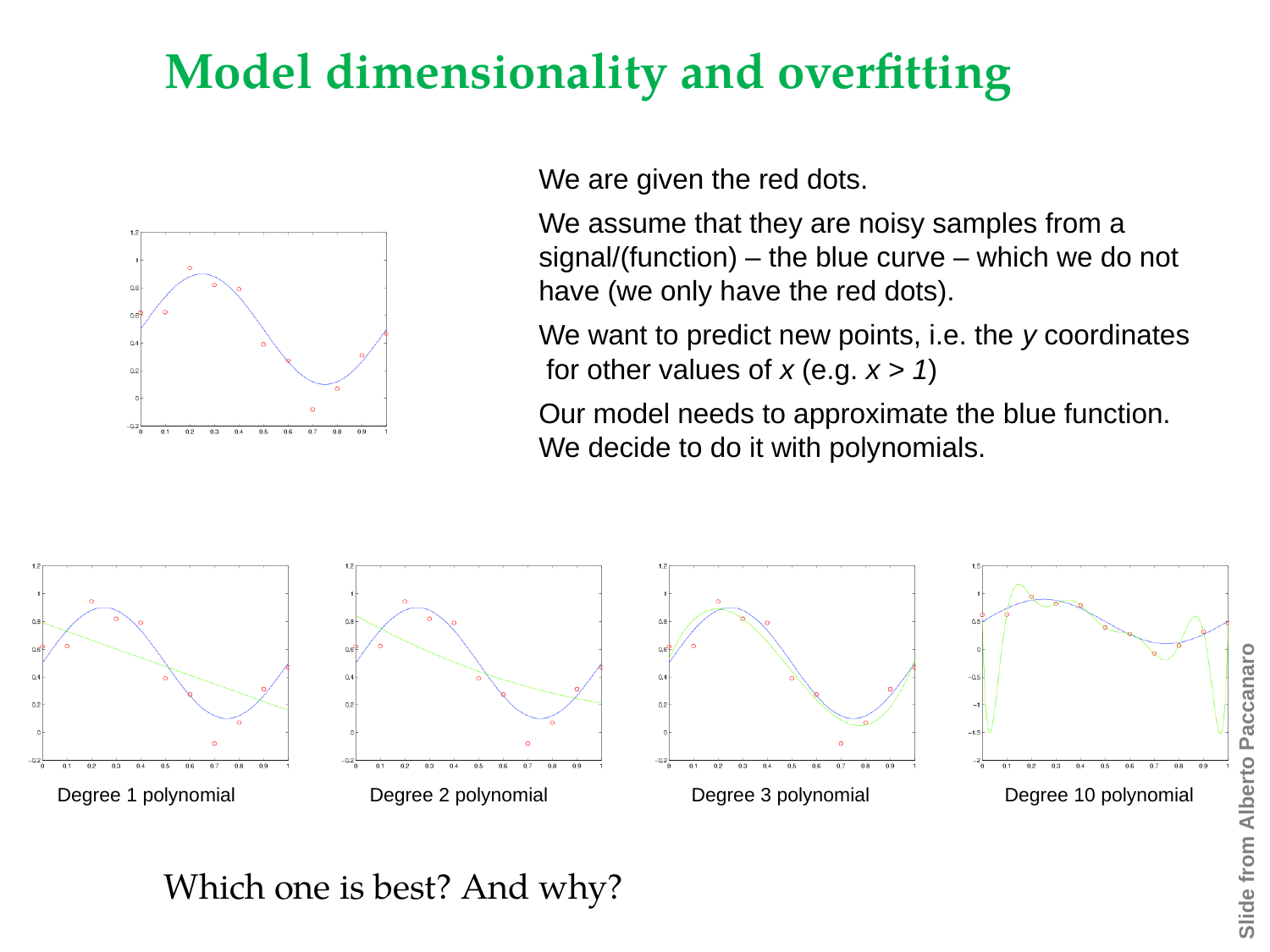

# Model dimensionality and overfitting
We are given the red dots.
We assume that they are noisy samples from a  signal/(function) – the blue curve – which we do not  have (we only have the red dots).
We want to predict new points, i.e. the y coordinates  for other values of x (e.g. x > 1)
Our model needs to approximate the blue function.  We decide to do it with polynomials.

Slide from Alberto Paccanaro
Degree 1 polynomial
Degree 2 polynomial
Degree 3 polynomial
Degree 10 polynomial
Which one is best? And why?